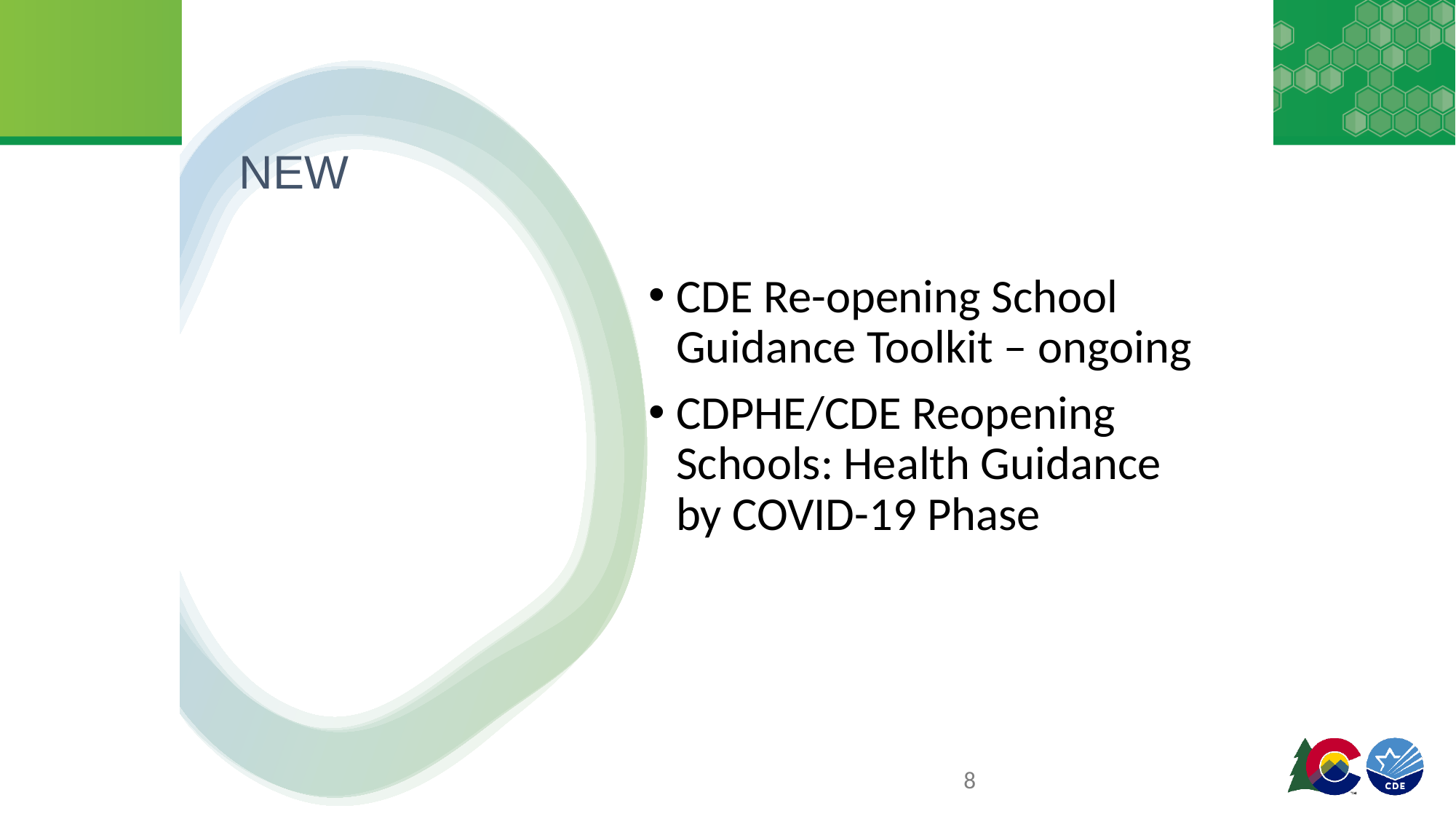

CDE Re-opening School Guidance Toolkit – ongoing
CDPHE/CDE Reopening Schools: Health Guidance by COVID-19 Phase

# NEW
8